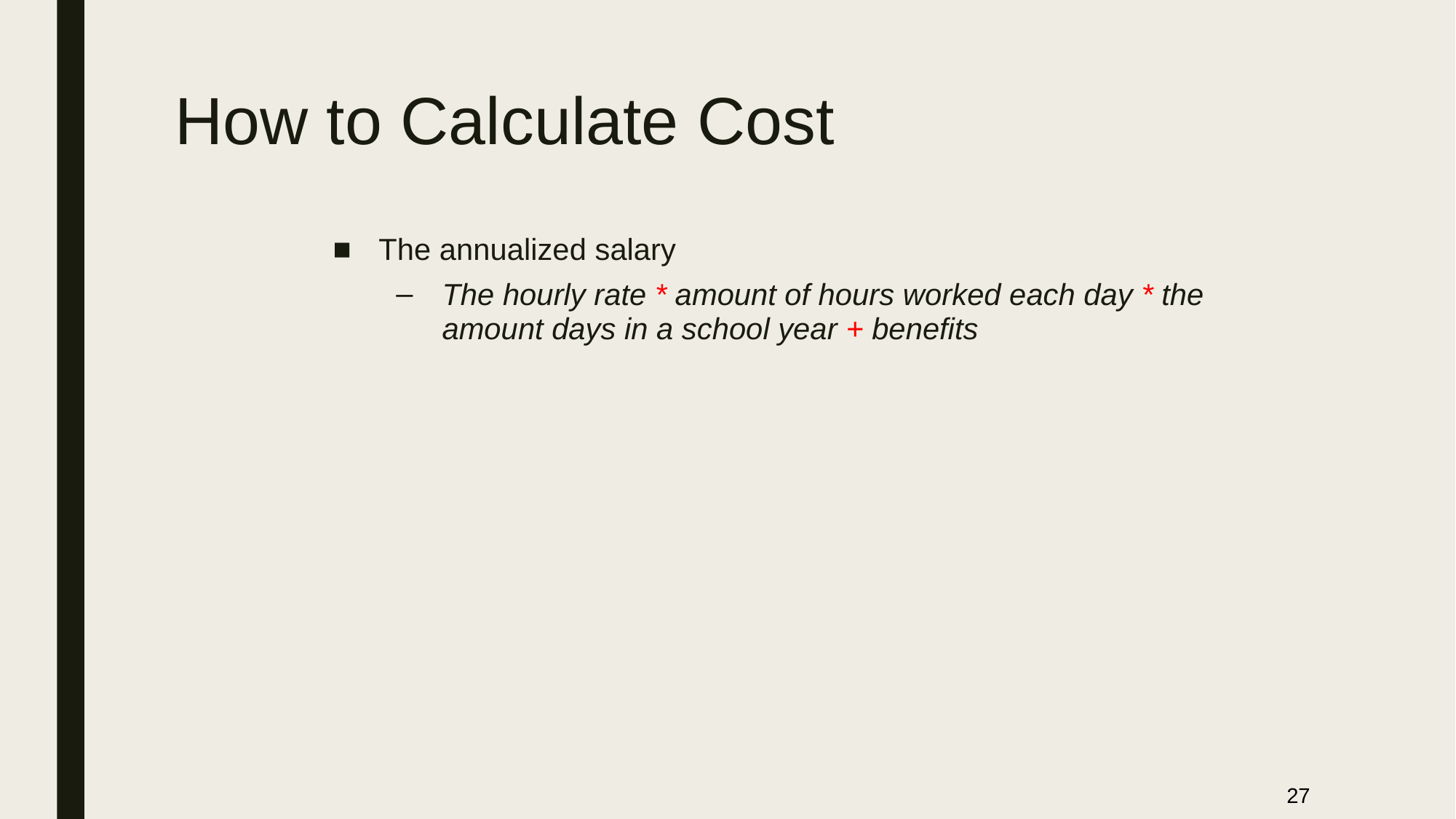

# How to Calculate Cost
The annualized salary
The hourly rate * amount of hours worked each day * the amount days in a school year + benefits

27